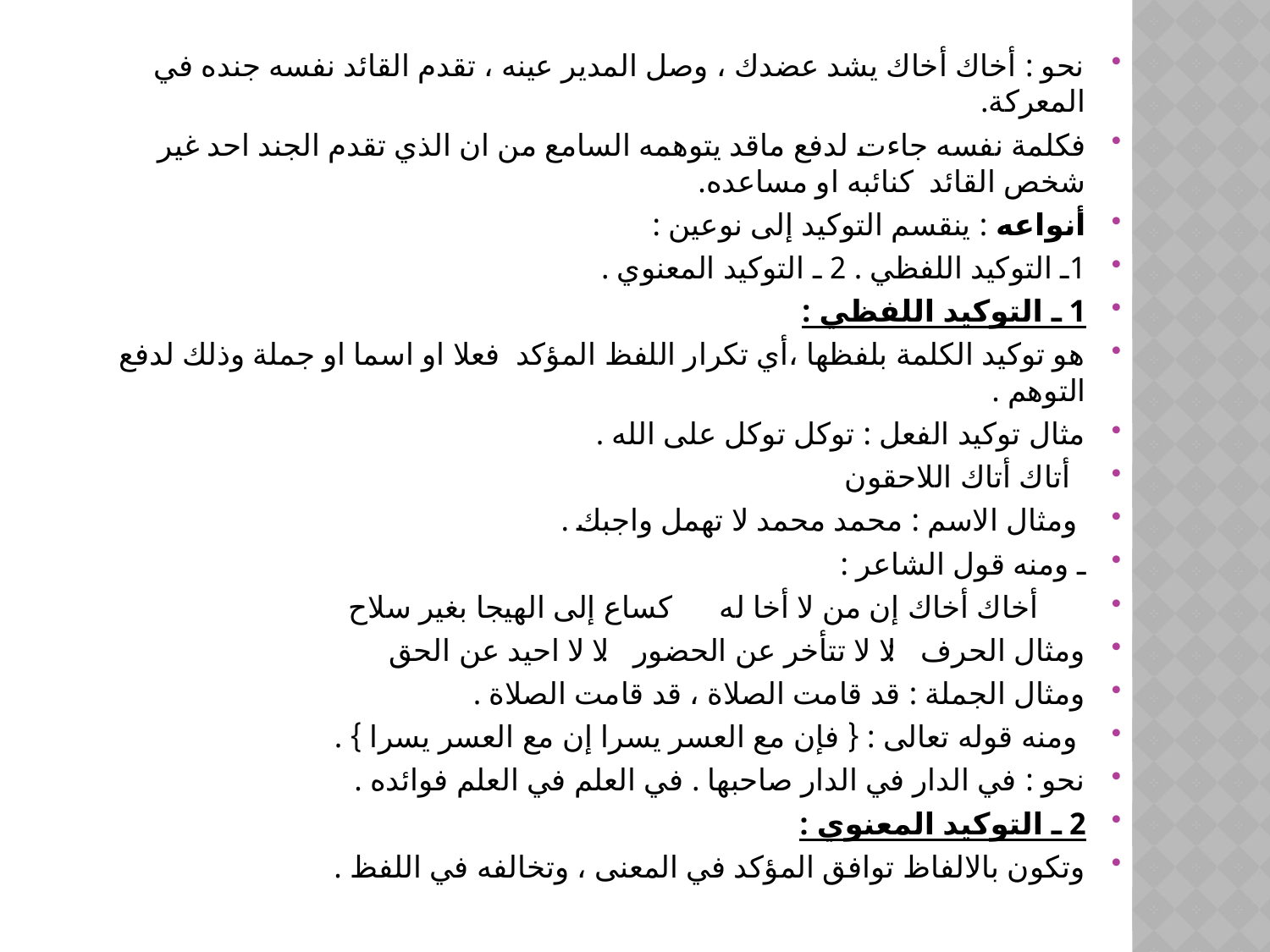

نحو : أخاك أخاك يشد عضدك ، وصل المدير عينه ، تقدم القائد نفسه جنده في المعركة.
فكلمة نفسه جاءت لدفع ماقد يتوهمه السامع من ان الذي تقدم الجند احد غير شخص القائد  كنائبه او مساعده.
أنواعه : ينقسم التوكيد إلى نوعين :
1ـ التوكيد اللفظي . 2 ـ التوكيد المعنوي .
1 ـ التوكيد اللفظي :
هو توكيد الكلمة بلفظها ،أي تكرار اللفظ المؤكد  فعلا او اسما او جملة وذلك لدفع التوهم .
مثال توكيد الفعل : توكل توكل على الله .
  أتاك أتاك اللاحقون
 ومثال الاسم : محمد محمد لا تهمل واجبك .
ـ ومنه قول الشاعر :
      أخاك أخاك إن من لا أخا له      كساع إلى الهيجا بغير سلاح
ومثال الحرف : لا لا تتأخر عن الحضور . لا لا احيد عن الحق
ومثال الجملة : قد قامت الصلاة ، قد قامت الصلاة .
 ومنه قوله تعالى : { فإن مع العسر يسرا إن مع العسر يسرا } .
نحو : في الدار في الدار صاحبها . في العلم في العلم فوائده .
2 ـ التوكيد المعنوي :
وتكون بالالفاظ توافق المؤكد في المعنى ، وتخالفه في اللفظ .

#